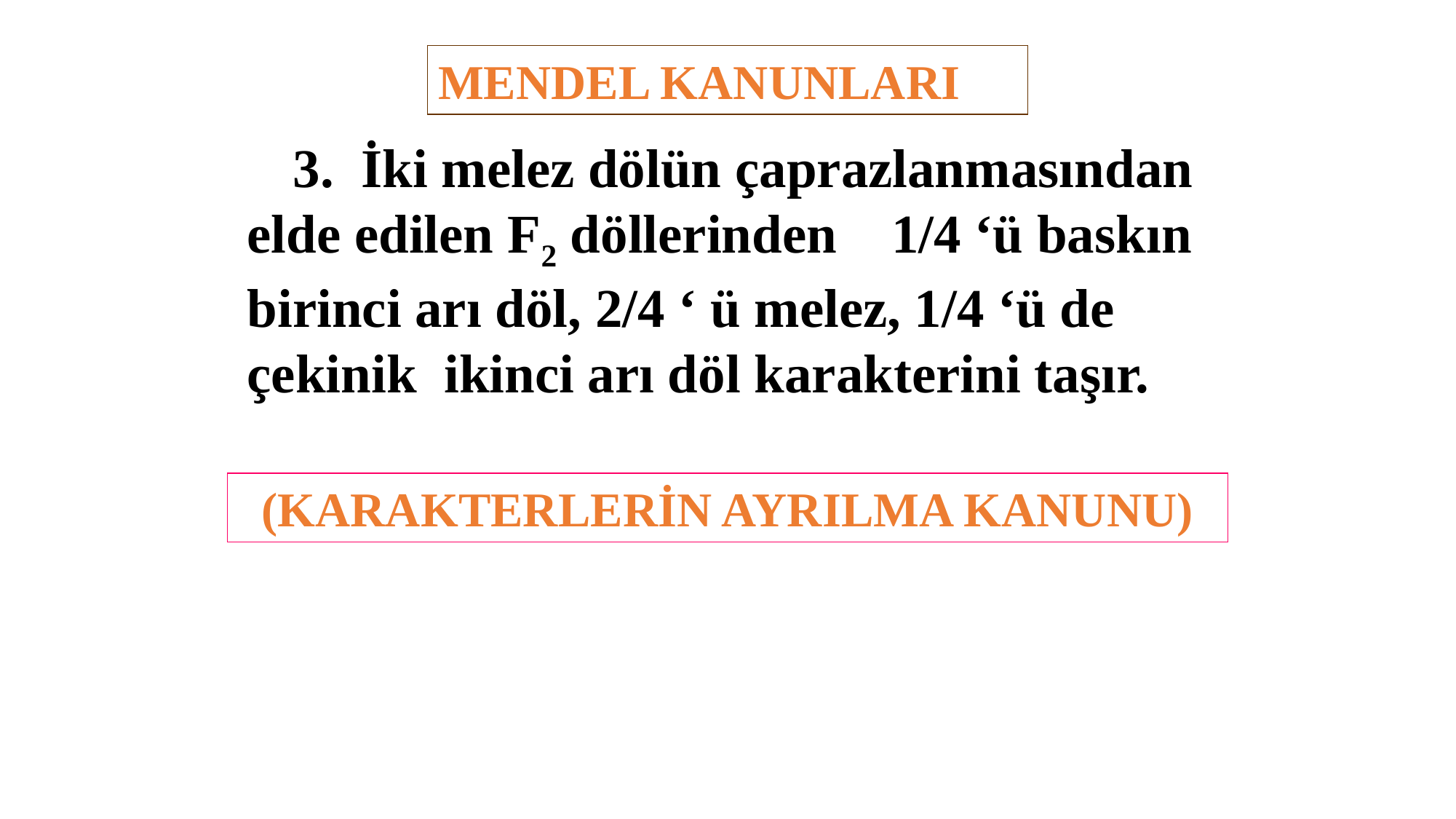

MENDEL KANUNLARI
      3.  İki melez dölün çaprazlanmasından elde edilen F2 döllerinden    1/4 ‘ü baskın birinci arı döl, 2/4 ‘ ü melez, 1/4 ‘ü de çekinik  ikinci arı döl karakterini taşır.
(KARAKTERLERİN AYRILMA KANUNU)